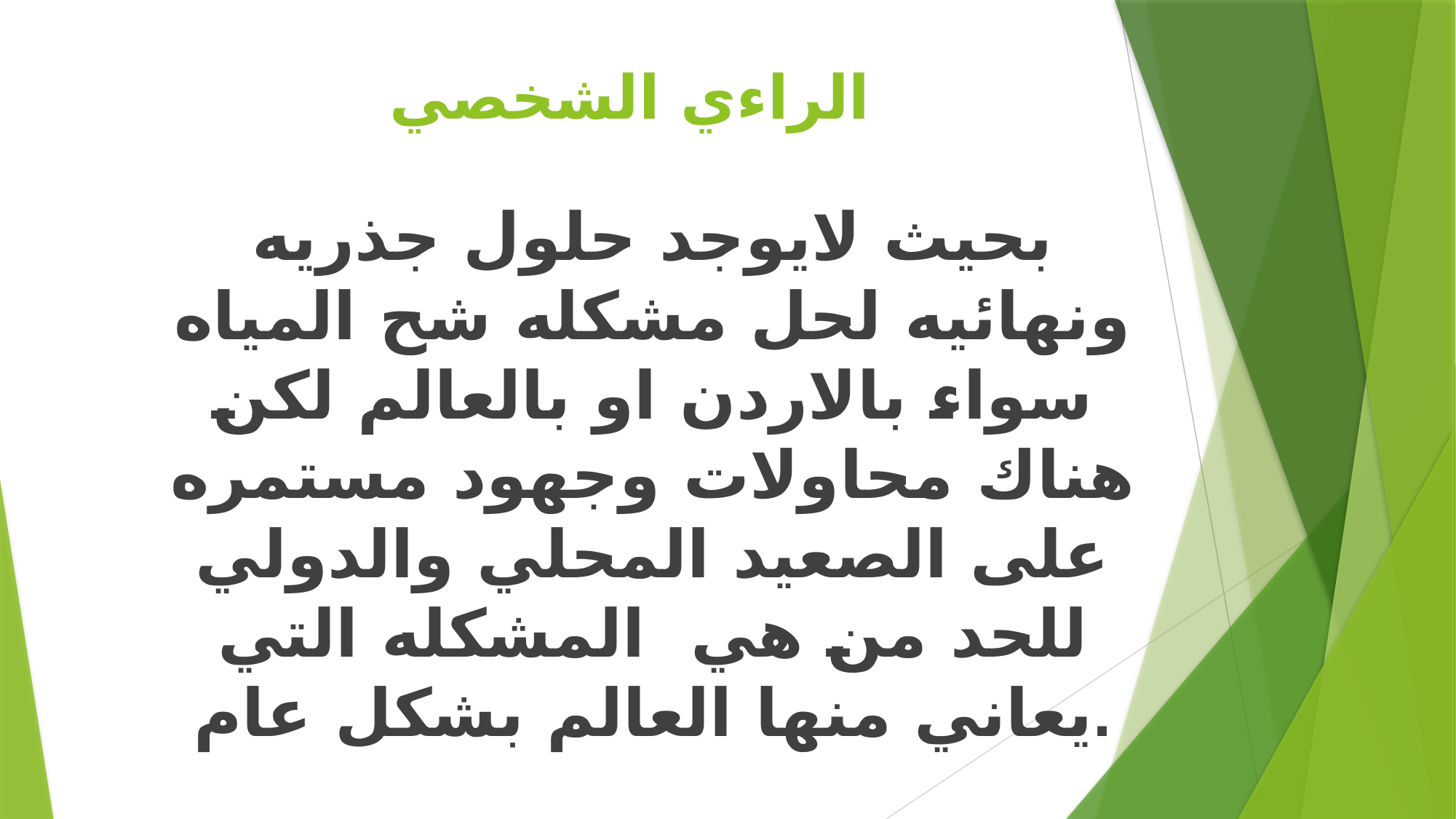

# الراءي الشخصي
بحيث لايوجد حلول جذريه ونهائيه لحل مشكله شح المياه سواء بالاردن او بالعالم لكن هناك محاولات وجهود مستمره على الصعيد المحلي والدولي للحد من هي  المشكله التي يعاني منها العالم بشكل عام.